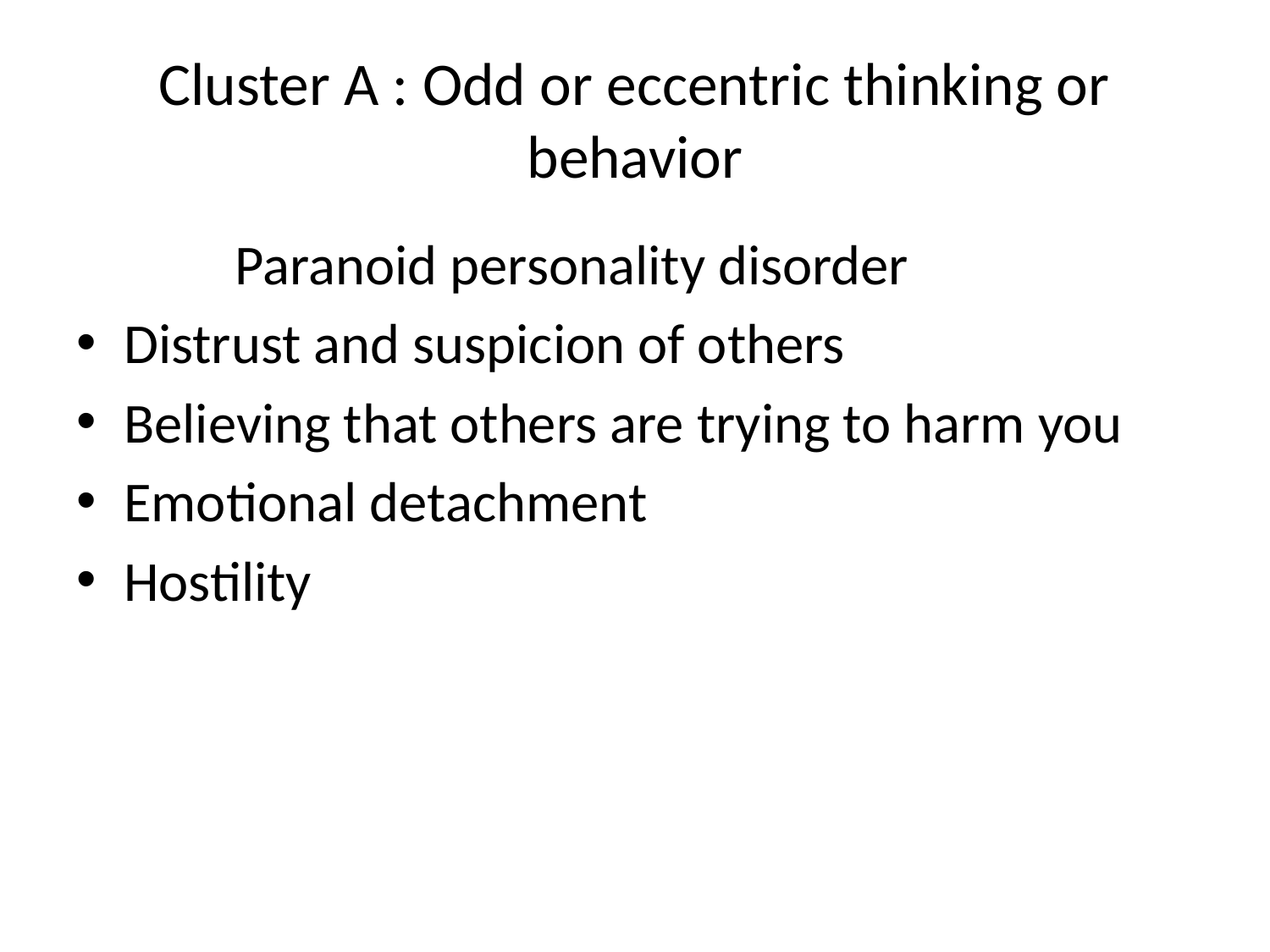

# Cluster A : Odd or eccentric thinking or behavior
	Paranoid personality disorder
Distrust and suspicion of others
Believing that others are trying to harm you
Emotional detachment
Hostility